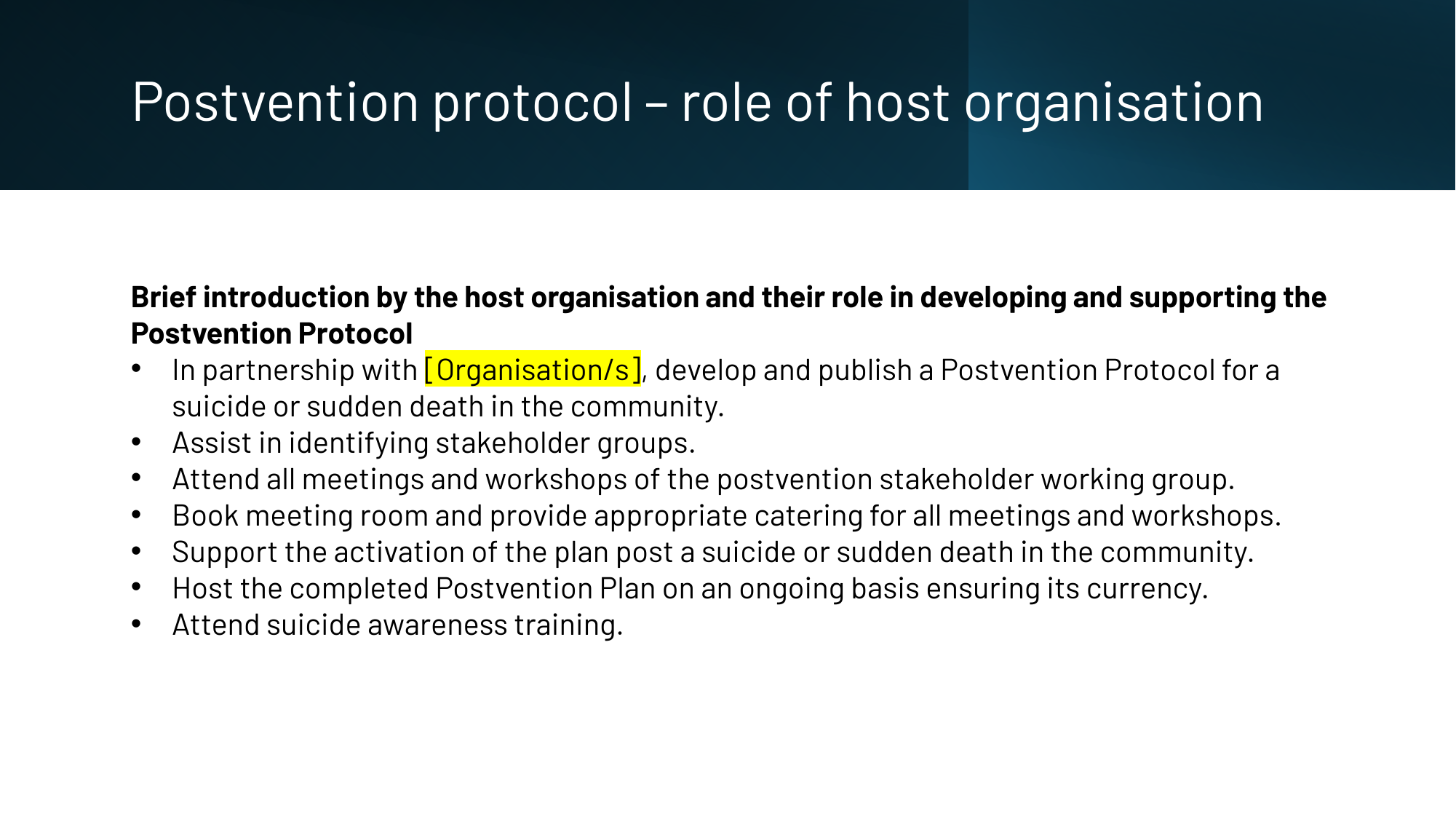

# Postvention protocol – role of host organisation
Brief introduction by the host organisation and their role in developing and supporting the Postvention Protocol
In partnership with [Organisation/s], develop and publish a Postvention Protocol for a suicide or sudden death in the community.
Assist in identifying stakeholder groups.
Attend all meetings and workshops of the postvention stakeholder working group.
Book meeting room and provide appropriate catering for all meetings and workshops.
Support the activation of the plan post a suicide or sudden death in the community.
Host the completed Postvention Plan on an ongoing basis ensuring its currency.
Attend suicide awareness training.